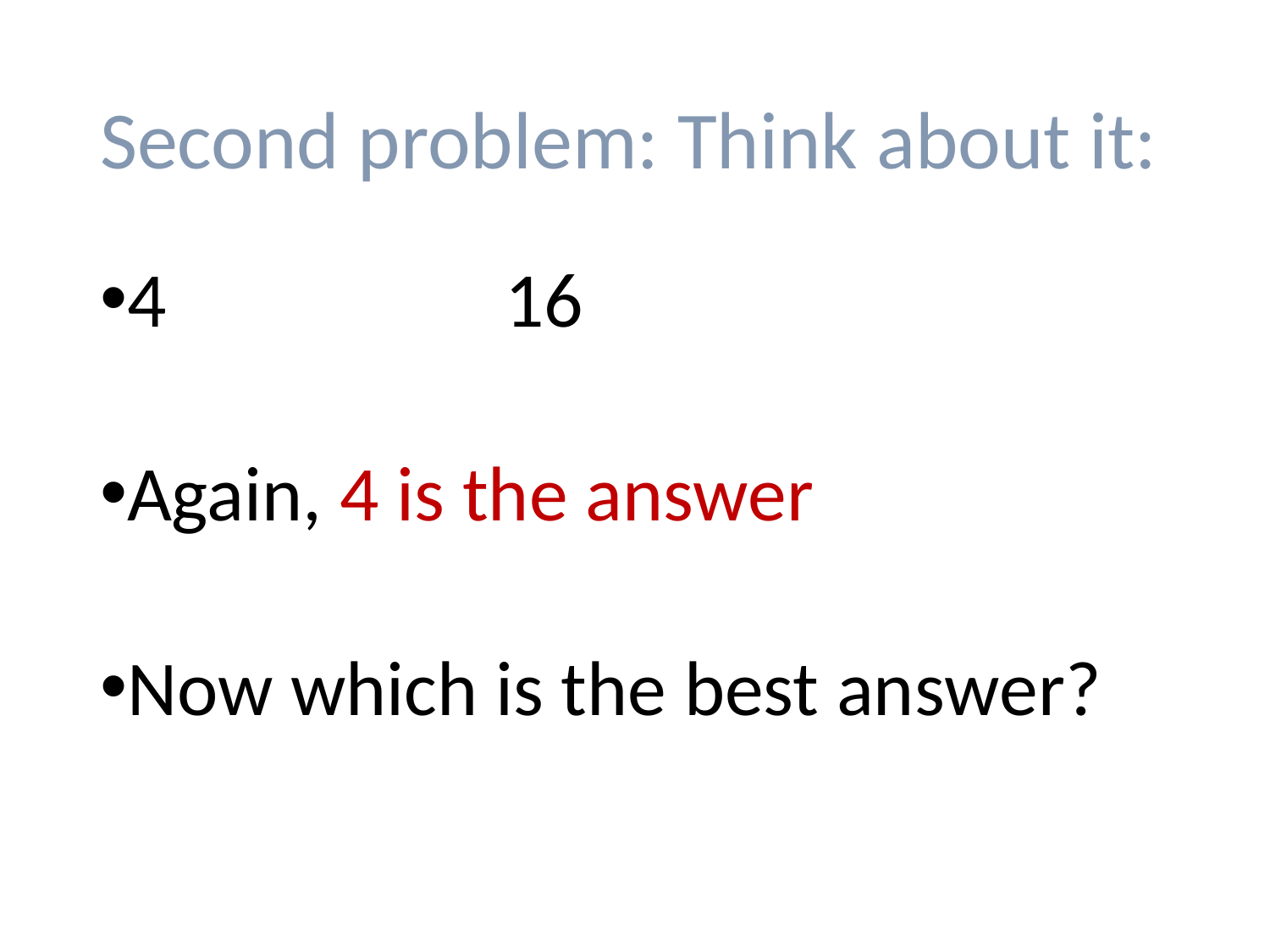

# Second problem: Think about it:
4 			16

Again, 4 is the answer

Now which is the best answer?